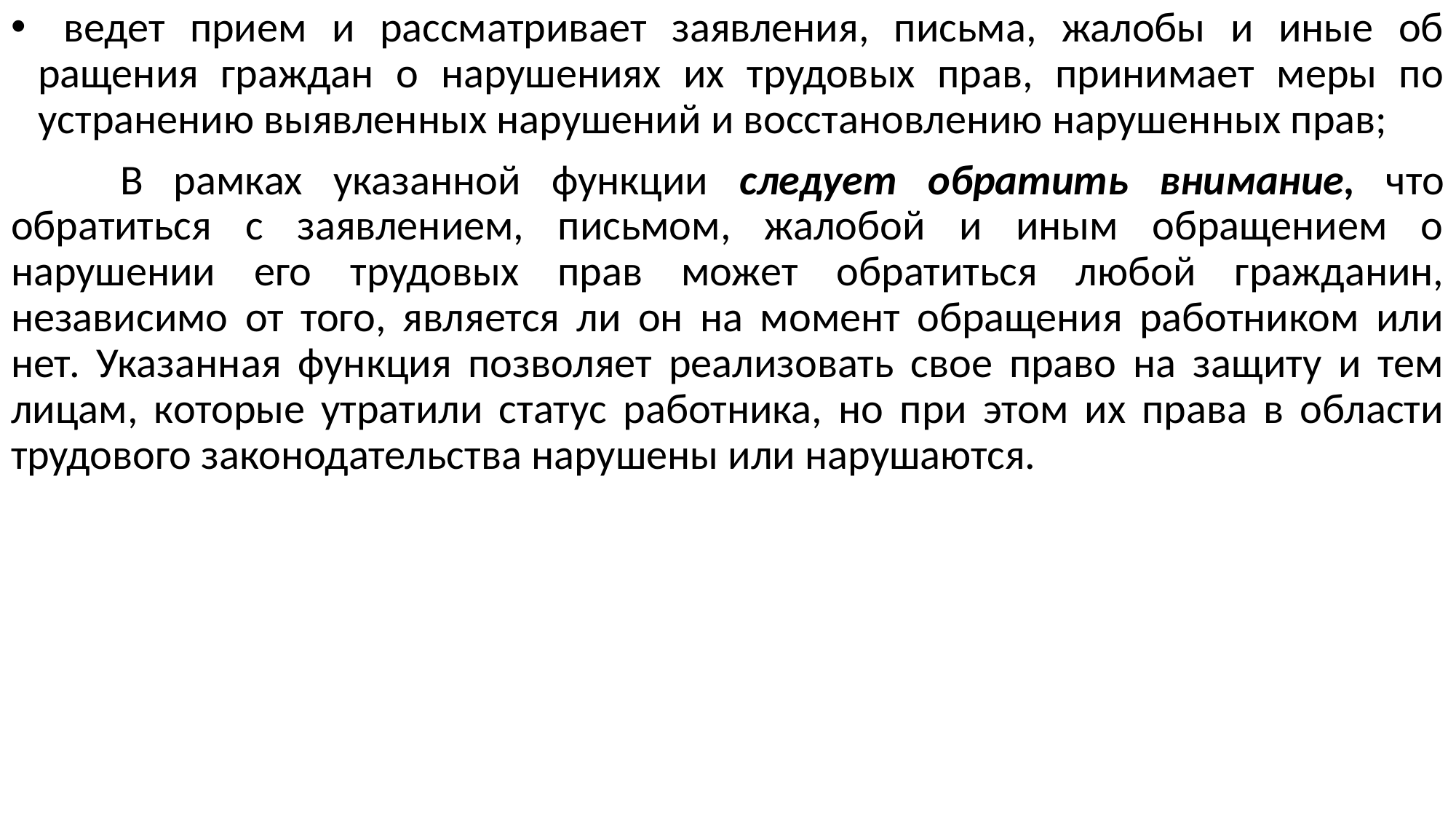

ведет прием и рассматривает заявления, письма, жалобы и иные об­ращения граждан о нарушениях их трудовых прав, принимает меры по устранению выявленных нарушений и восстановлению нарушен­ных прав;
	В рамках указанной функции следует обратить внимание, что обратить­ся с заявлением, письмом, жалобой и иным обращением о нарушении его тру­довых прав может обратиться любой гражданин, независимо от того, является ли он на момент обращения работником или нет. Указанная функция позво­ляет реализовать свое право на защиту и тем лицам, которые утратили статус работника, но при этом их права в области трудового законодательства нару­шены или нарушаются.